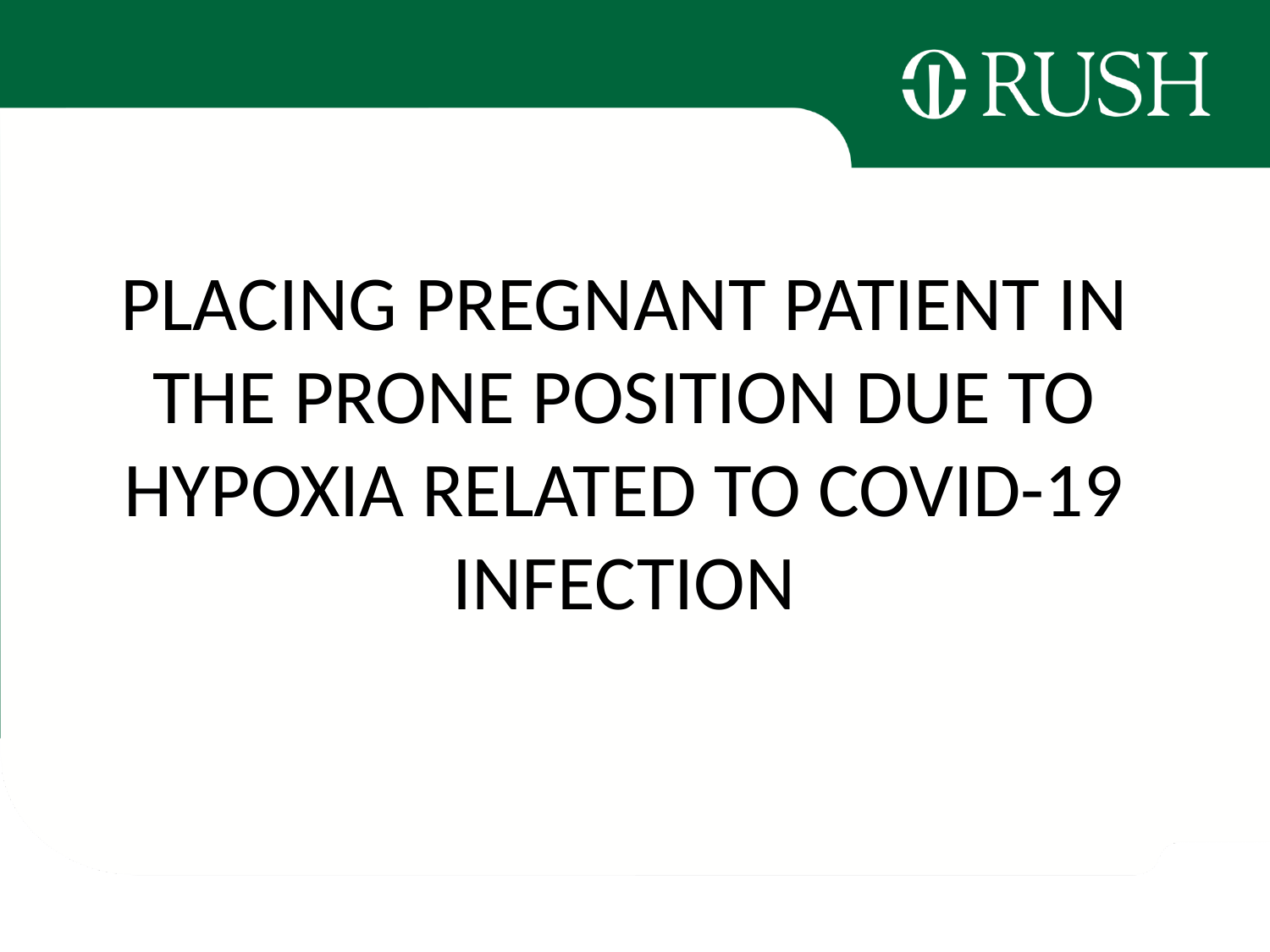

# PLACING PREGNANT PATIENT IN THE PRONE POSITION DUE TO HYPOXIA RELATED TO COVID-19 INFECTION